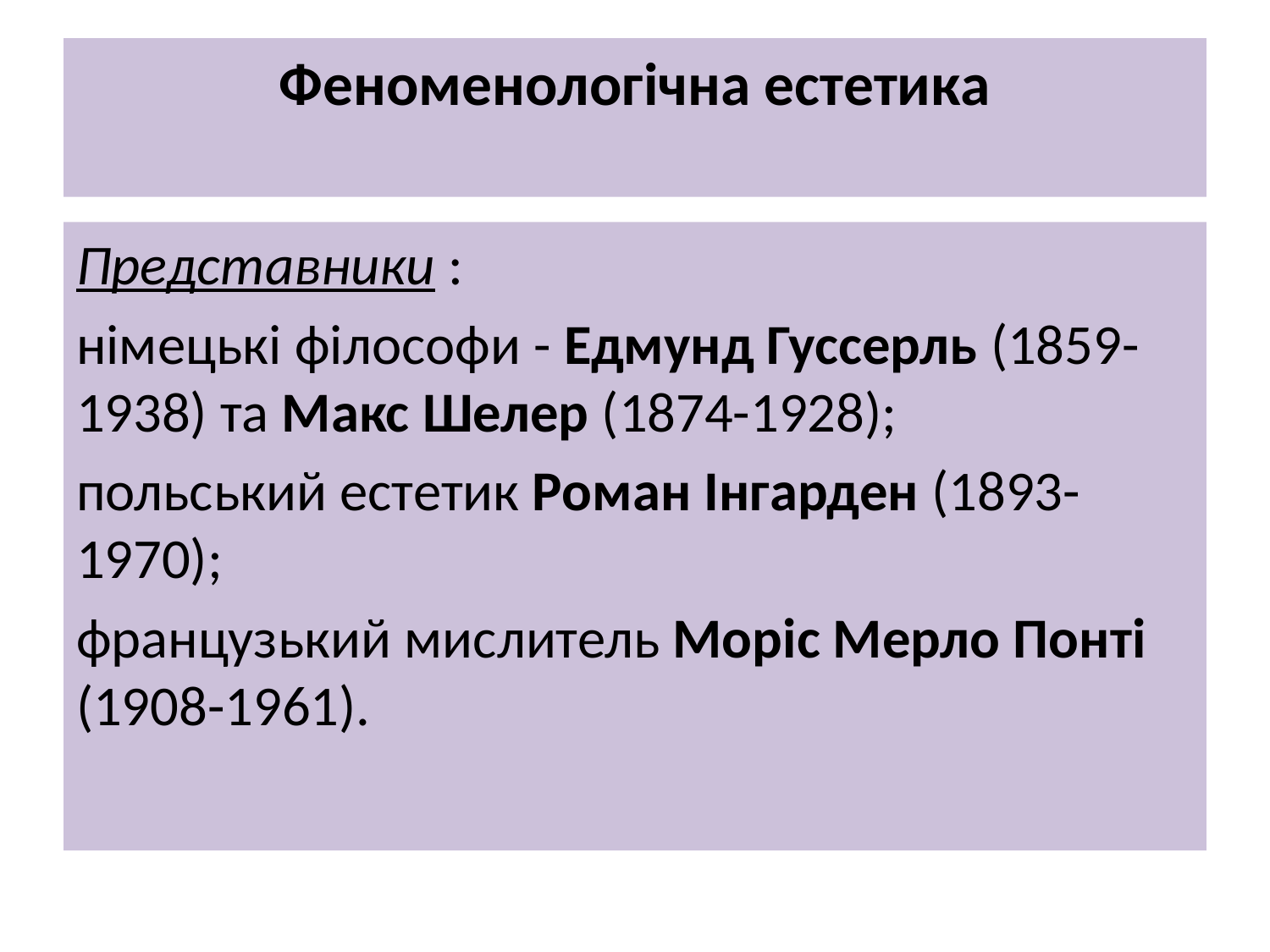

# Феноменологічна естетика
Представники :
німецькі філософи - Едмунд Гуссерль (1859-1938) та Макс Шелер (1874-1928);
польський естетик Роман Інгарден (1893-1970);
французький мислитель Моріс Мерло Понті (1908-1961).